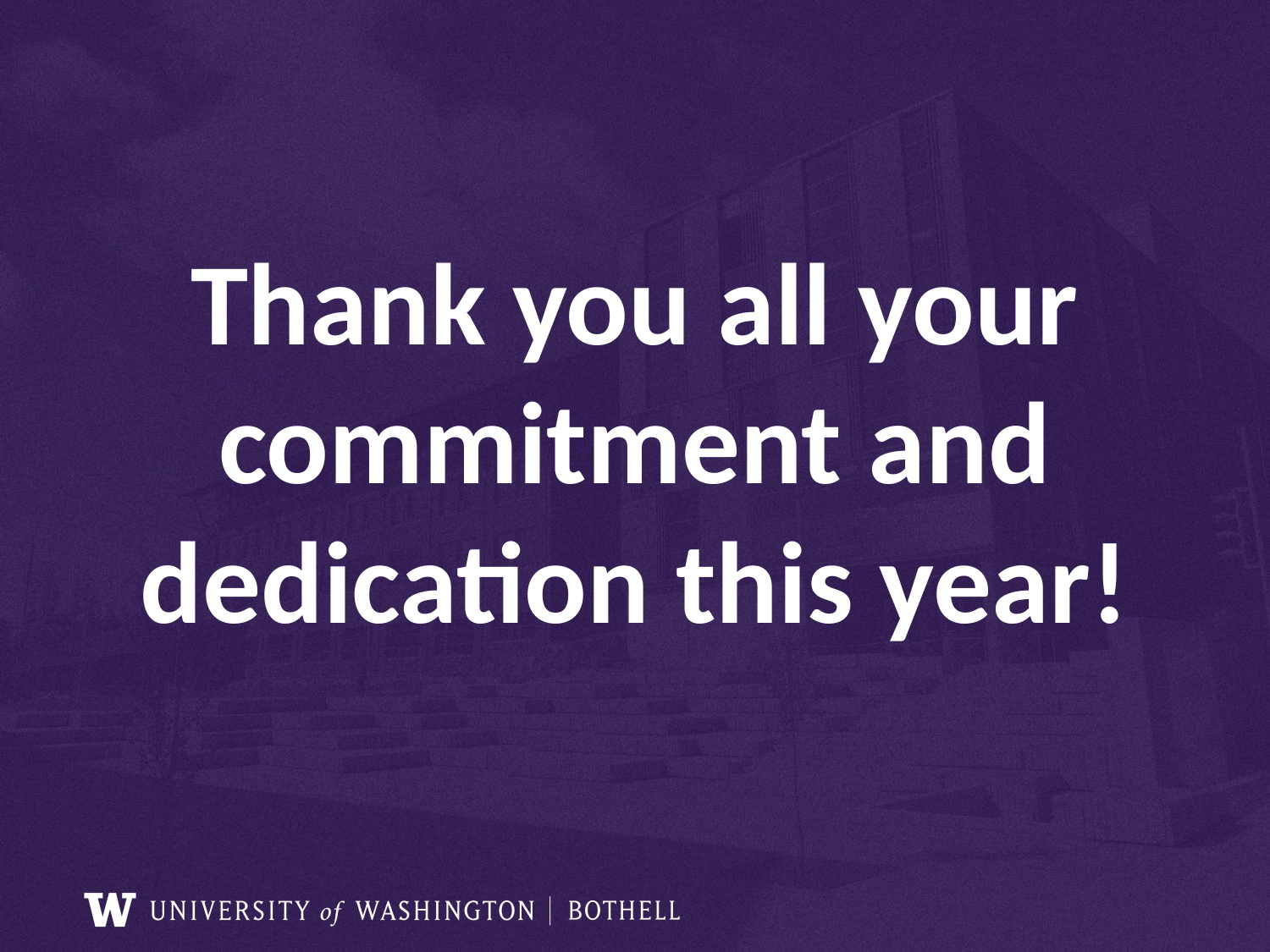

# Thank you all your commitment and dedication this year!